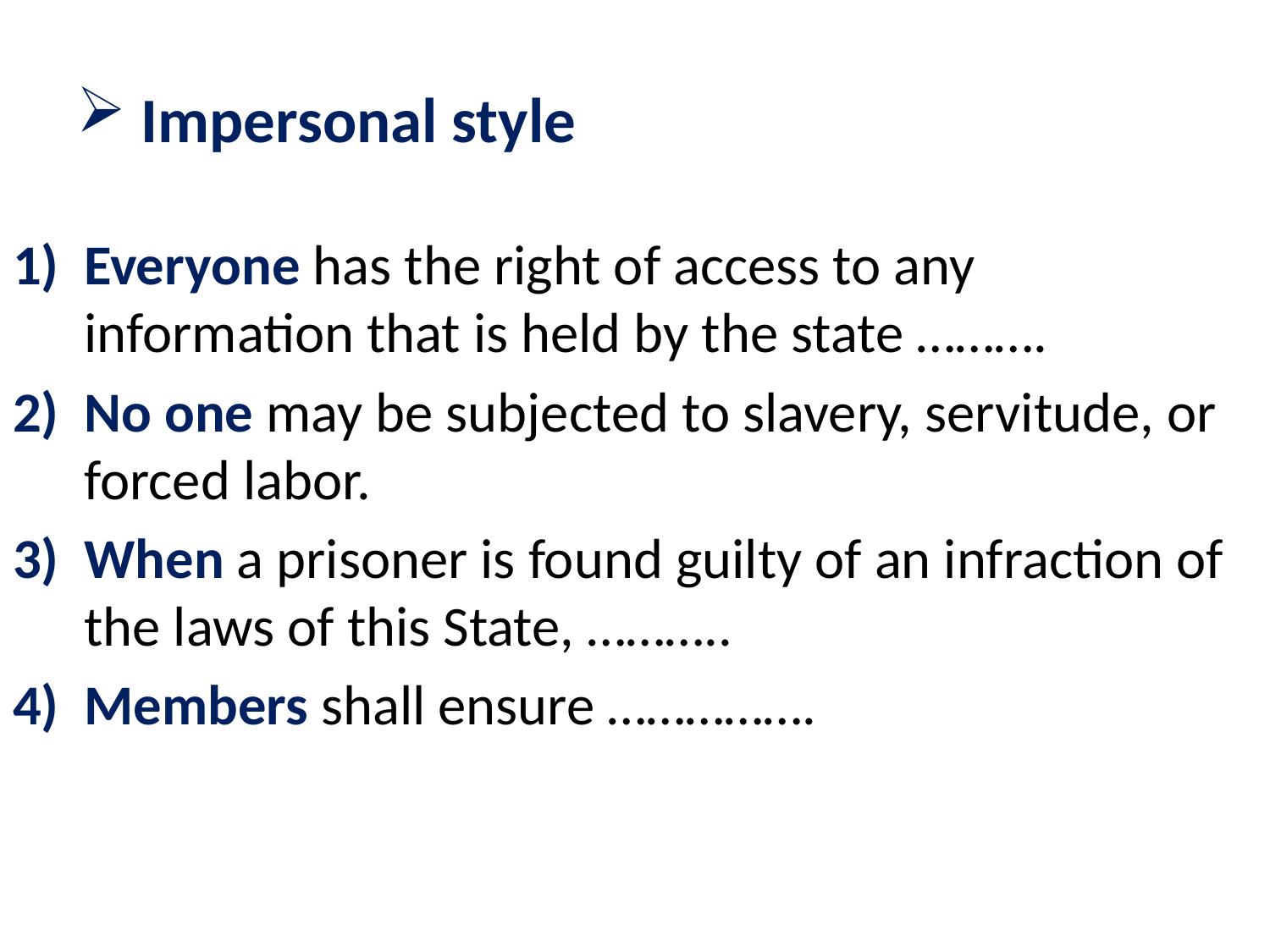

# Impersonal style
Everyone has the right of access to any information that is held by the state ……….
No one may be subjected to slavery, servitude, or forced labor.
When a prisoner is found guilty of an infraction of the laws of this State, ………..
Members shall ensure …………….